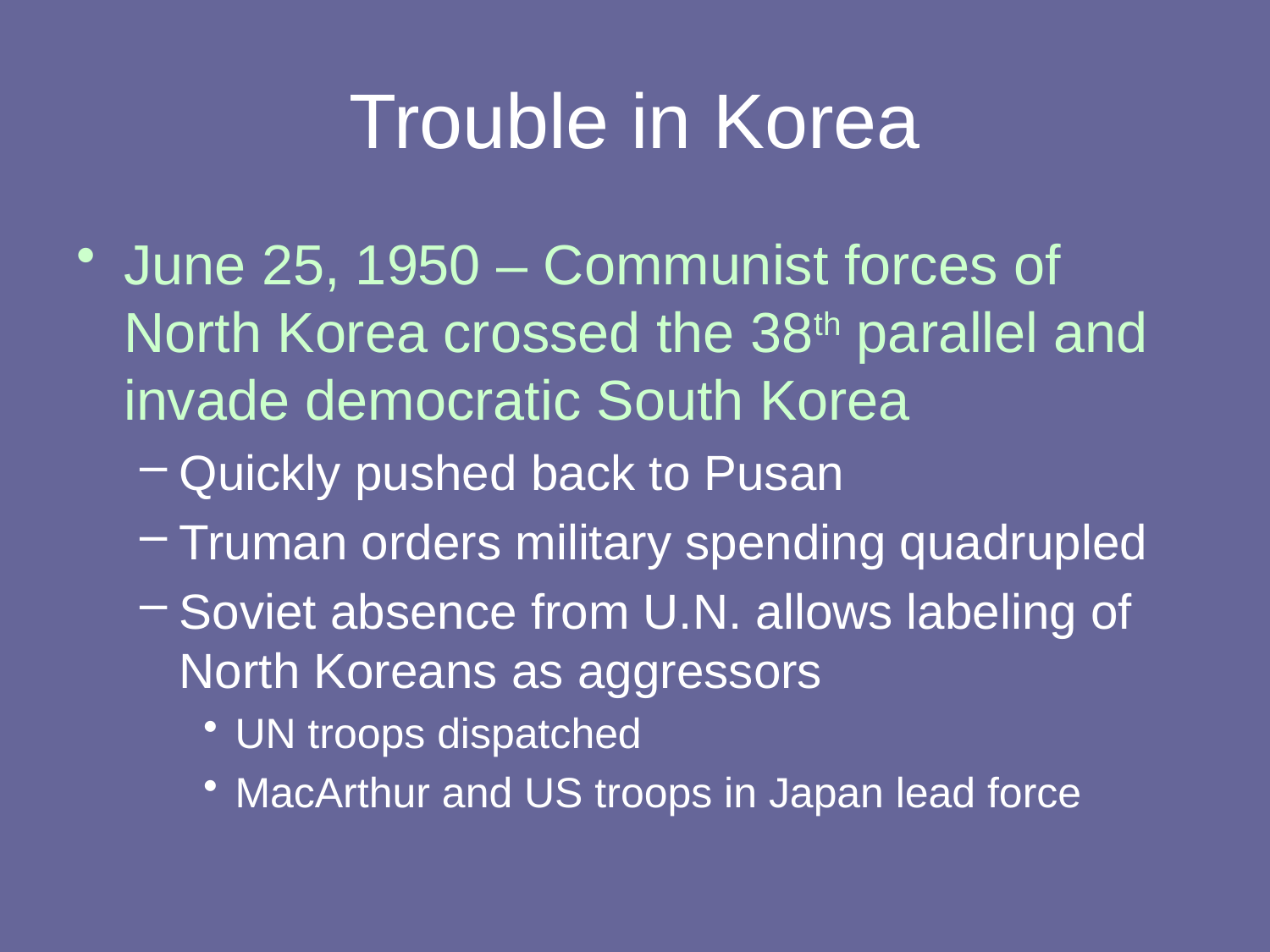

# Trouble in Korea
June 25, 1950 – Communist forces of North Korea crossed the 38th parallel and invade democratic South Korea
Quickly pushed back to Pusan
Truman orders military spending quadrupled
Soviet absence from U.N. allows labeling of North Koreans as aggressors
UN troops dispatched
MacArthur and US troops in Japan lead force